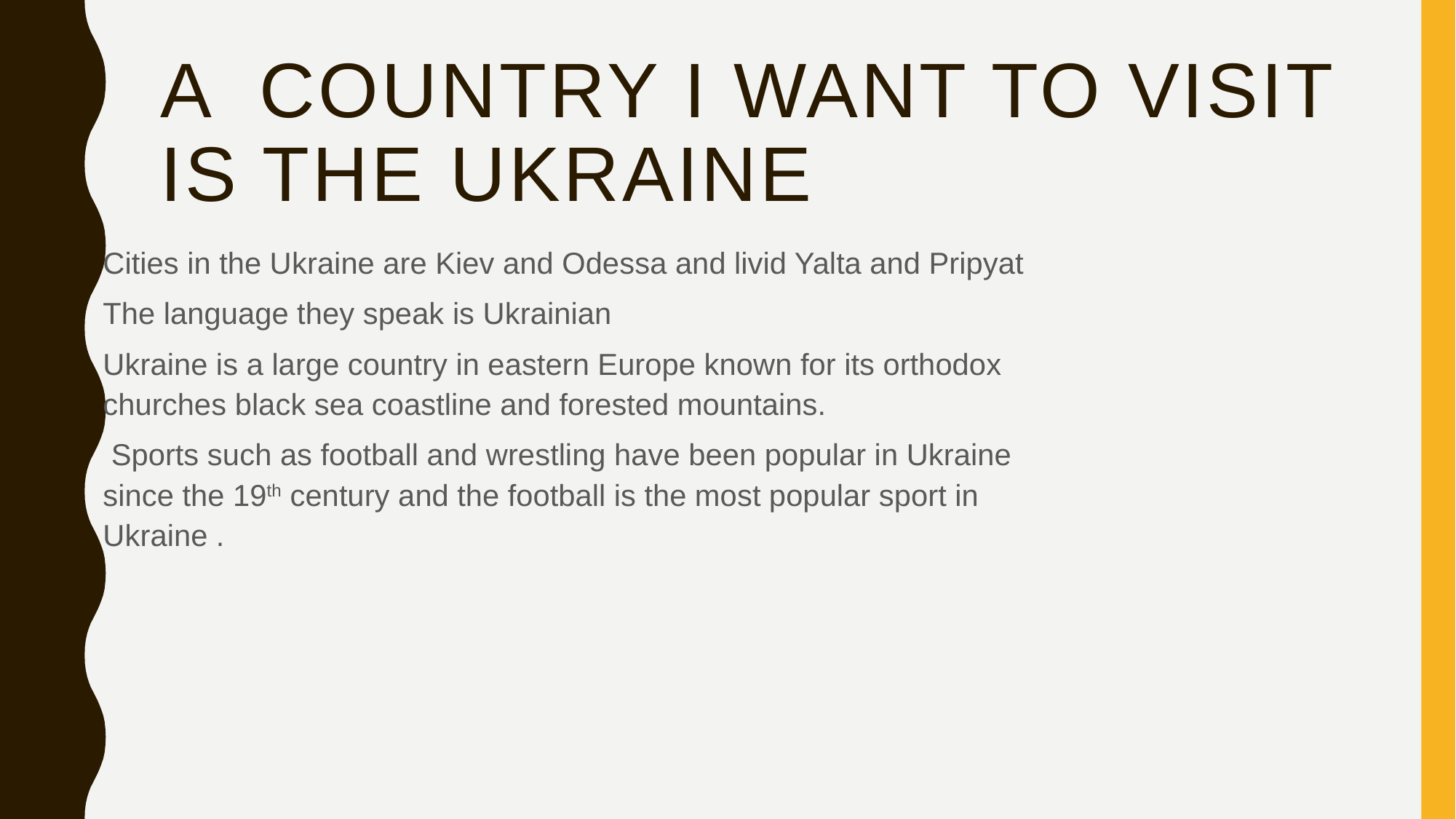

# A  country I want to visit is the Ukraine
Cities in the Ukraine are Kiev and Odessa and livid Yalta and Pripyat
The language they speak is Ukrainian
Ukraine is a large country in eastern Europe known for its orthodox churches black sea coastline and forested mountains.
 Sports such as football and wrestling have been popular in Ukraine since the 19th century and the football is the most popular sport in Ukraine .